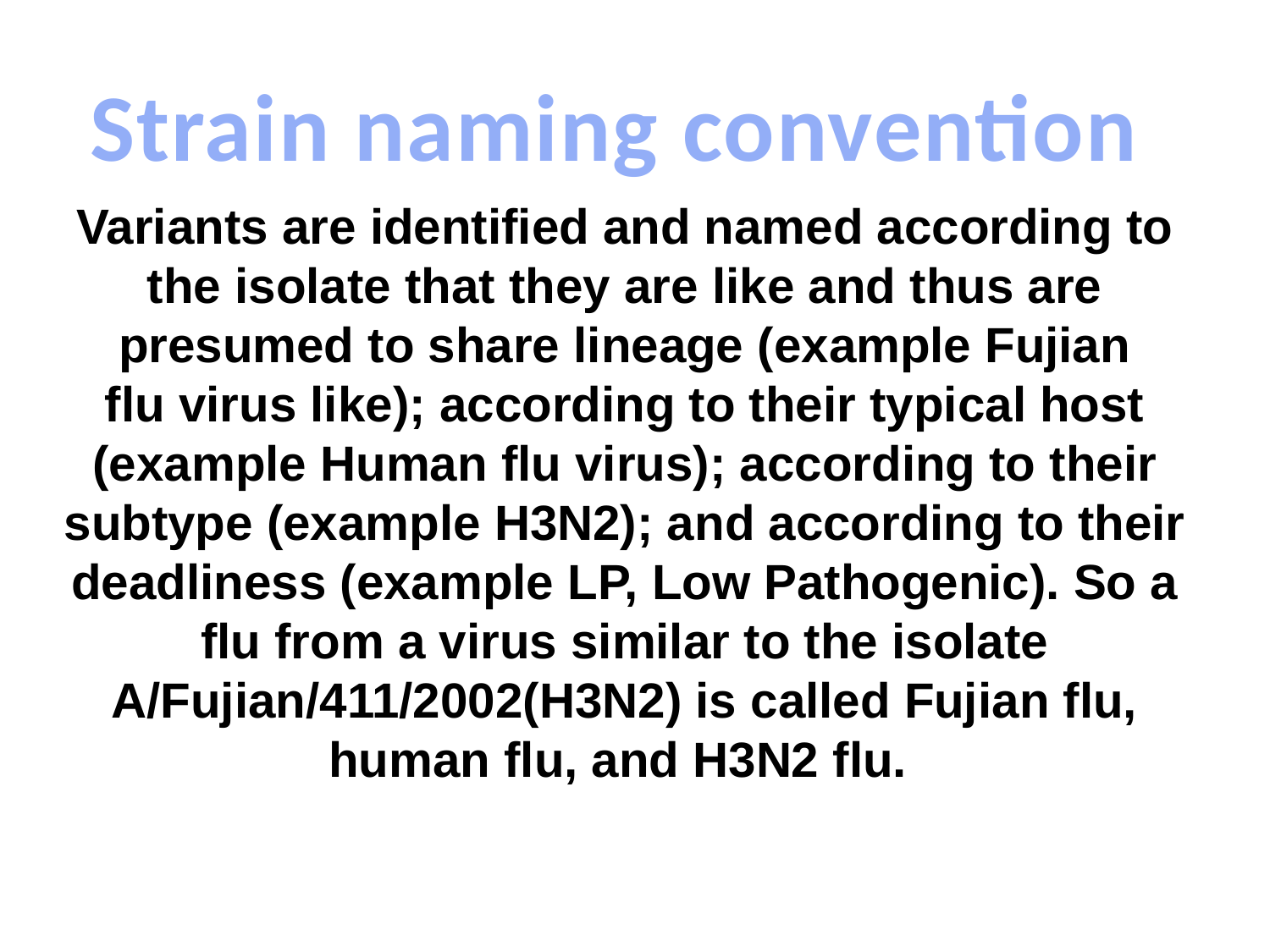

Strain naming convention
# Variants are identified and named according to the isolate that they are like and thus are presumed to share lineage (example Fujian flu virus like); according to their typical host (example Human flu virus); according to their subtype (example H3N2); and according to their deadliness (example LP, Low Pathogenic). So a flu from a virus similar to the isolate A/Fujian/411/2002(H3N2) is called Fujian flu, human flu, and H3N2 flu.